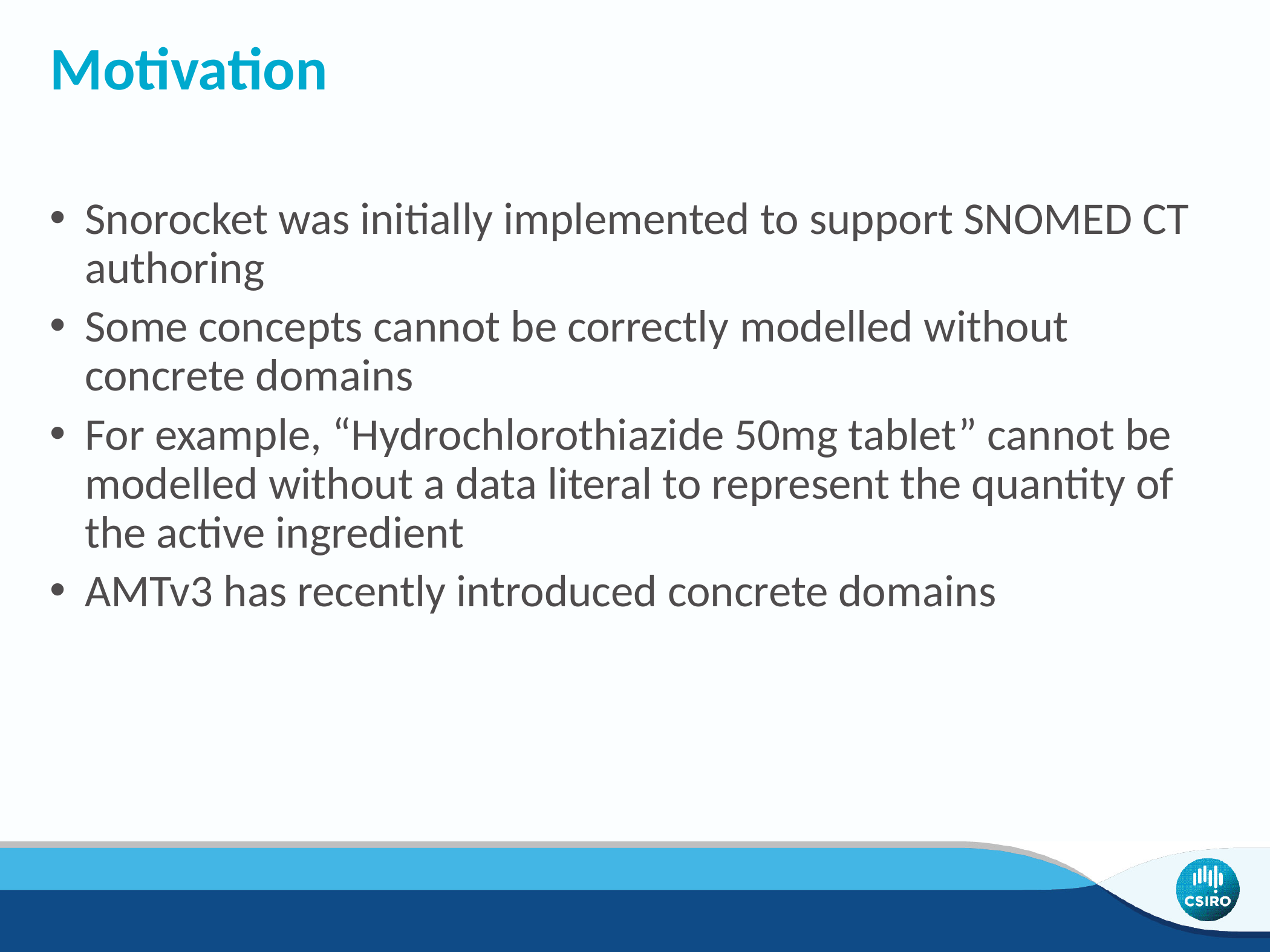

# Motivation
Snorocket was initially implemented to support SNOMED CT authoring
Some concepts cannot be correctly modelled without concrete domains
For example, “Hydrochlorothiazide 50mg tablet” cannot be modelled without a data literal to represent the quantity of the active ingredient
AMTv3 has recently introduced concrete domains